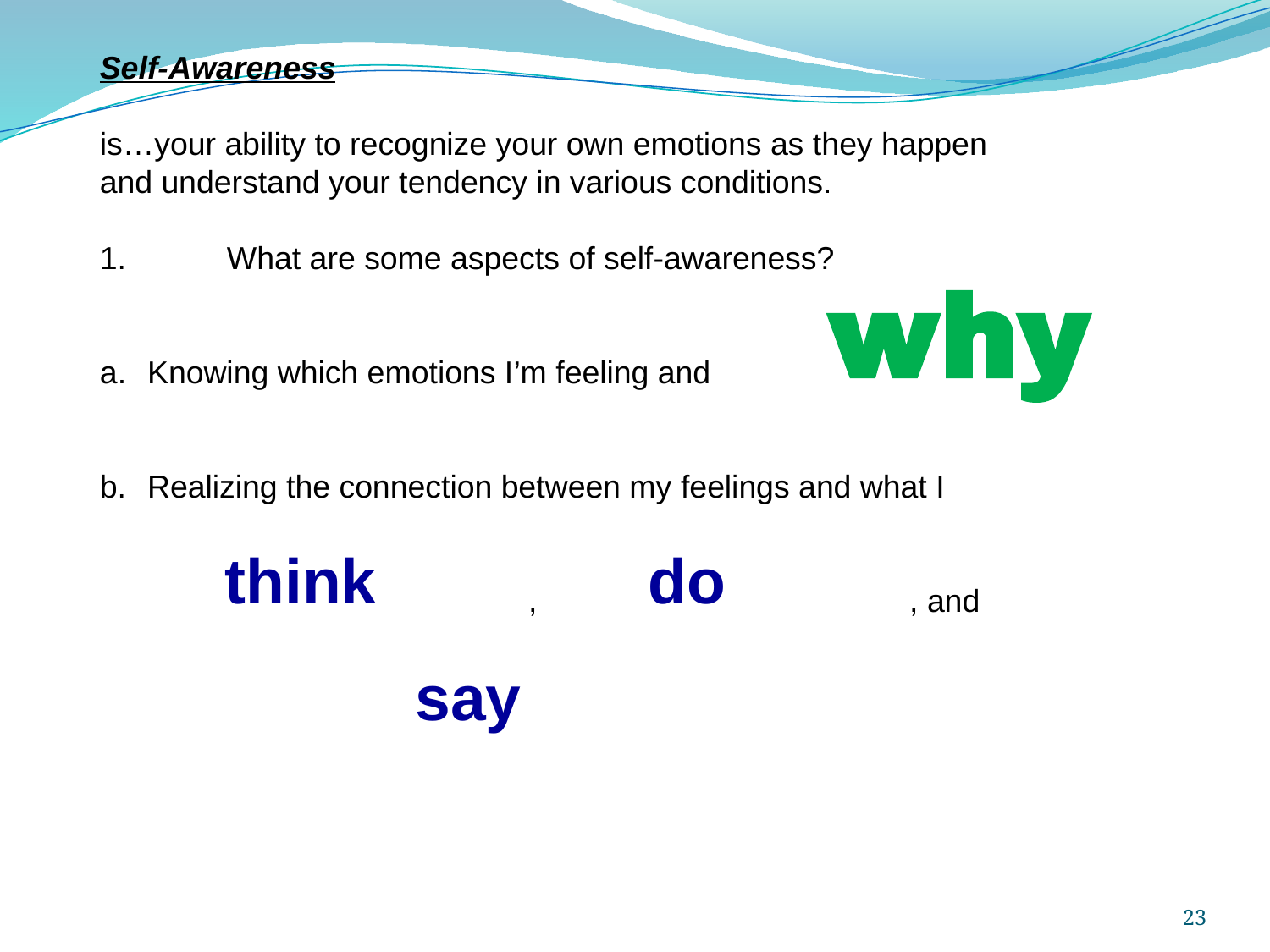

Self-Awareness

is…your ability to recognize your own emotions as they happen
and understand your tendency in various conditions.

1.	What are some aspects of self-awareness?

Knowing which emotions I’m feeling and

b.	Realizing the connection between my feelings and what I

				,			, and

why
think
do
say
23